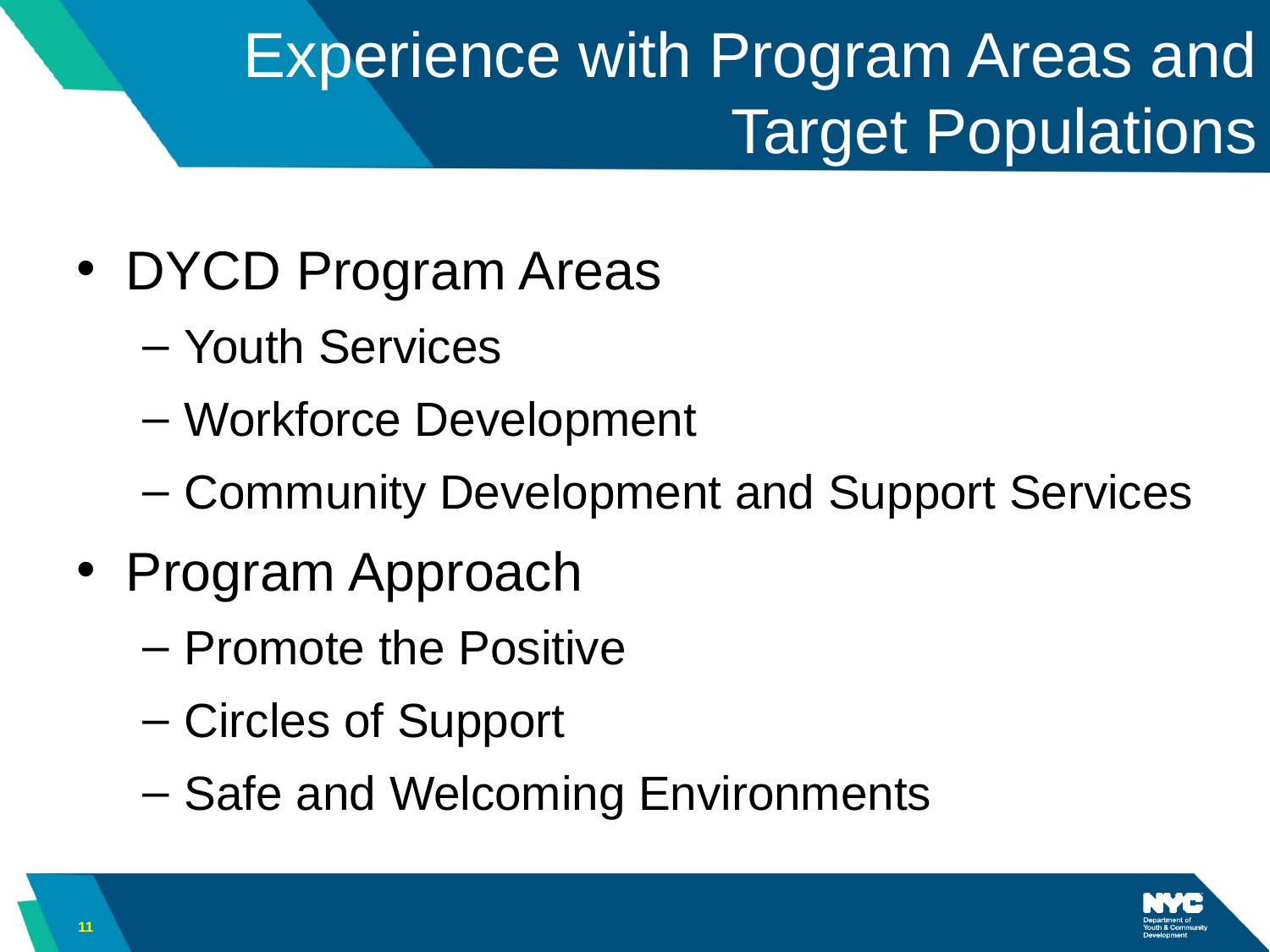

# Experience with Program Areas and Target Populations
DYCD Program Areas
Youth Services
Workforce Development
Community Development and Support Services
Program Approach
Promote the Positive
Circles of Support
Safe and Welcoming Environments

11